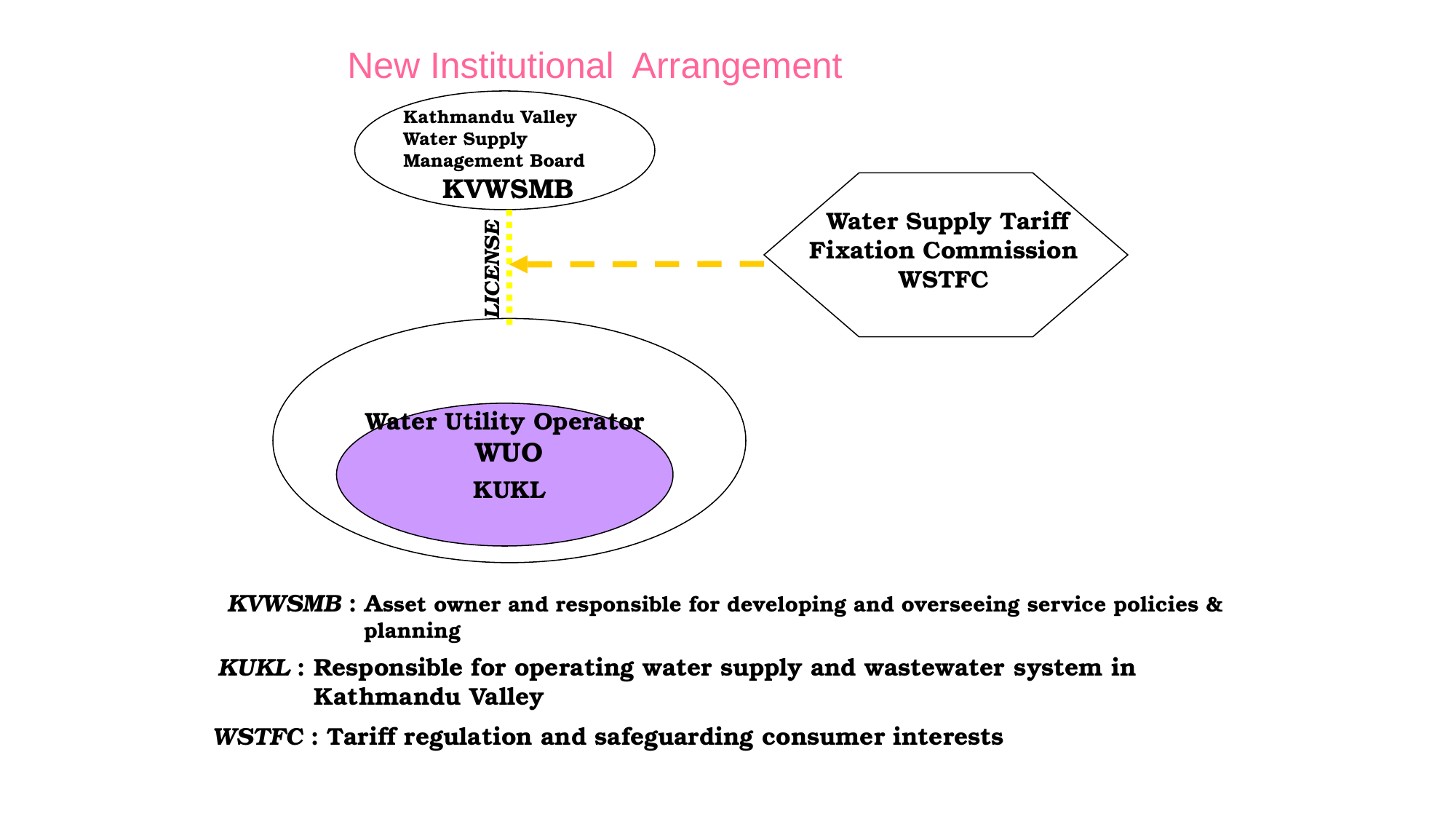

New Institutional  Arrangement

Kathmandu Valley Water Supply Management Board
KVWSMB

 Water Supply Tariff Fixation Commission
WSTFC

LICENSE

Water Utility Operator
WUO

KUKL
 KVWSMB : Asset owner and responsible for developing and overseeing service policies & planning
 KUKL : Responsible for operating water supply and wastewater system in Kathmandu Valley
         WSTFC : Tariff regulation and safeguarding consumer interests